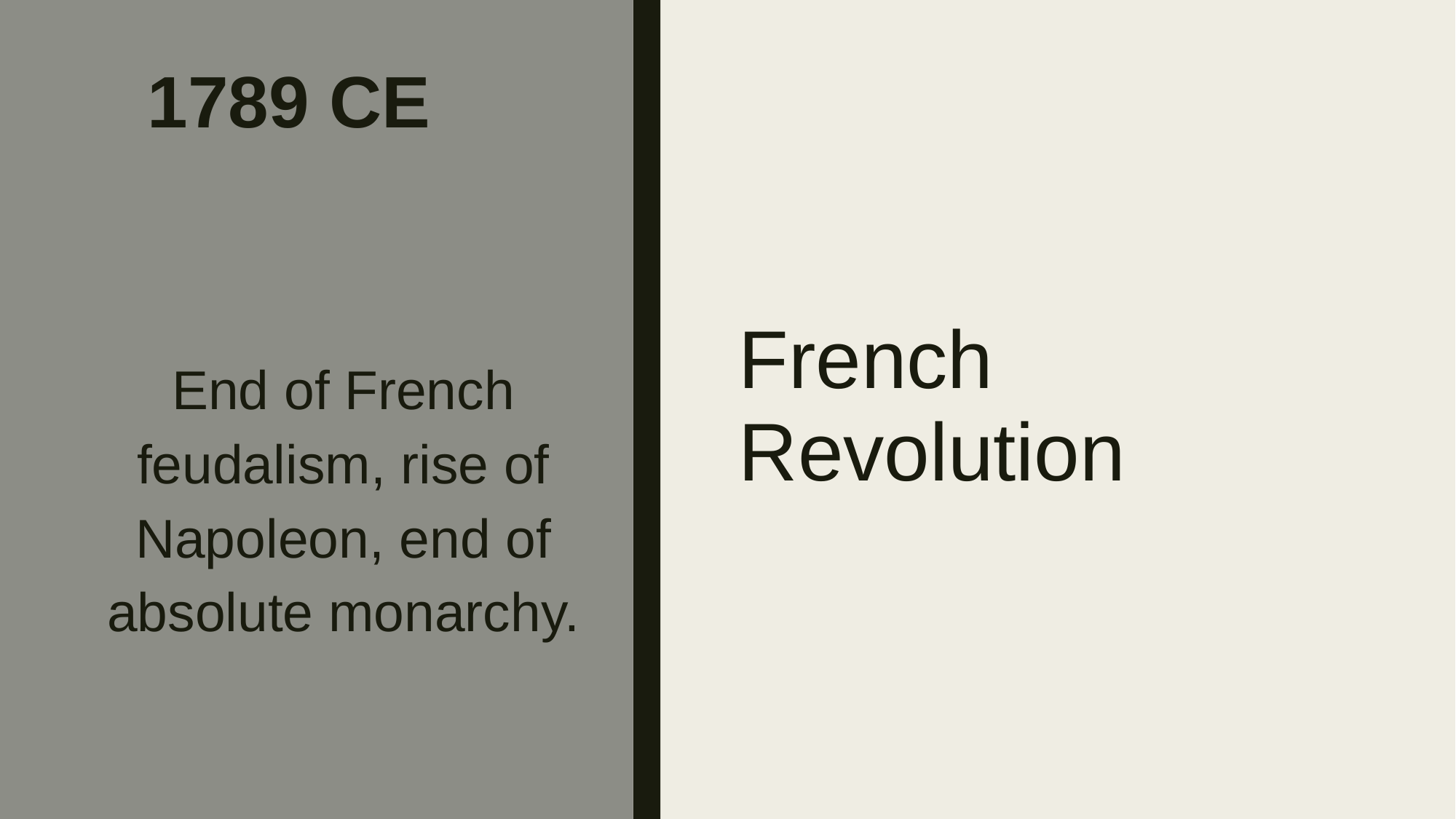

# 1789 CE
French Revolution
End of French feudalism, rise of Napoleon, end of absolute monarchy.